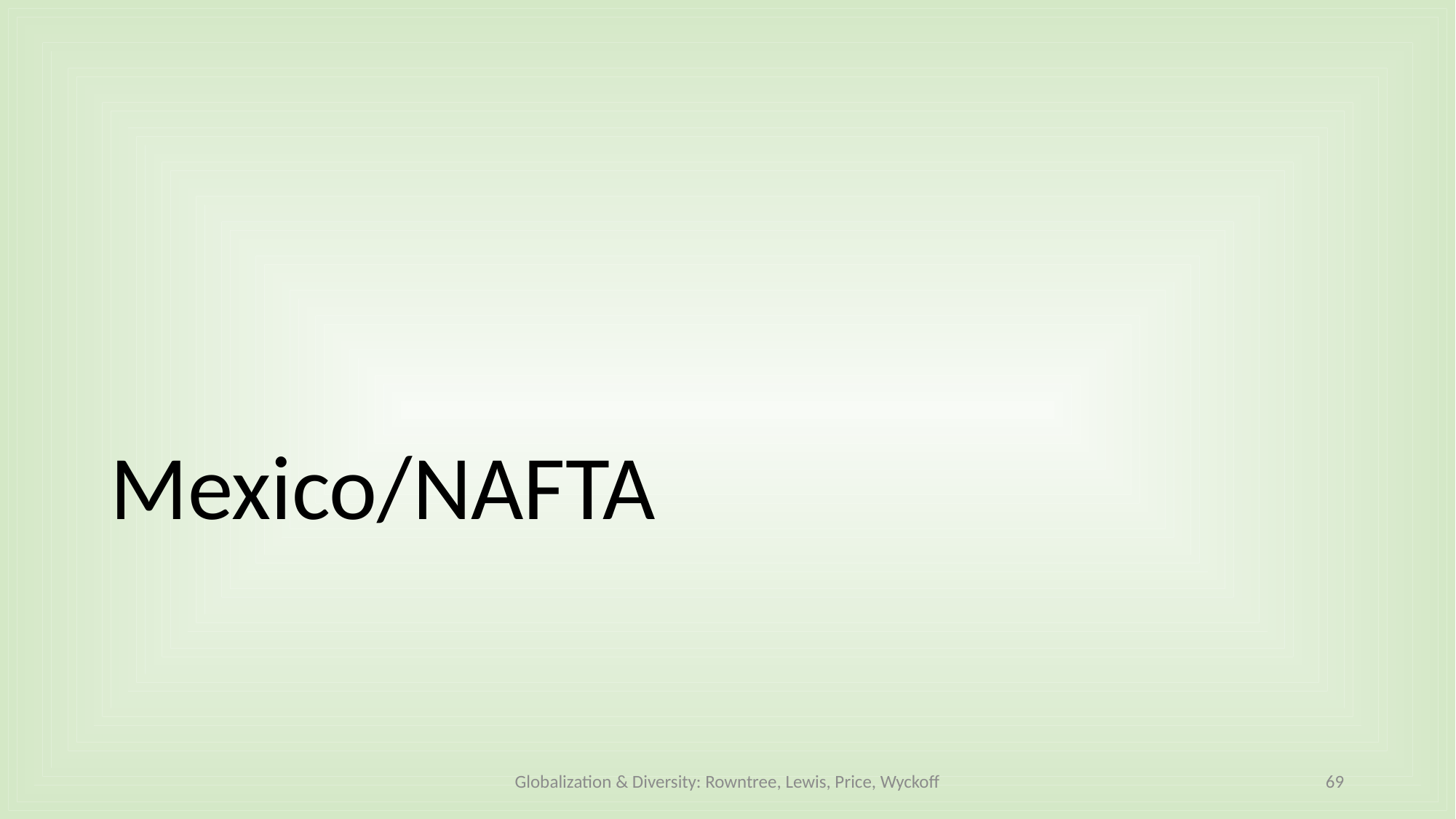

# Mexico/NAFTA

Globalization & Diversity: Rowntree, Lewis, Price, Wyckoff
69